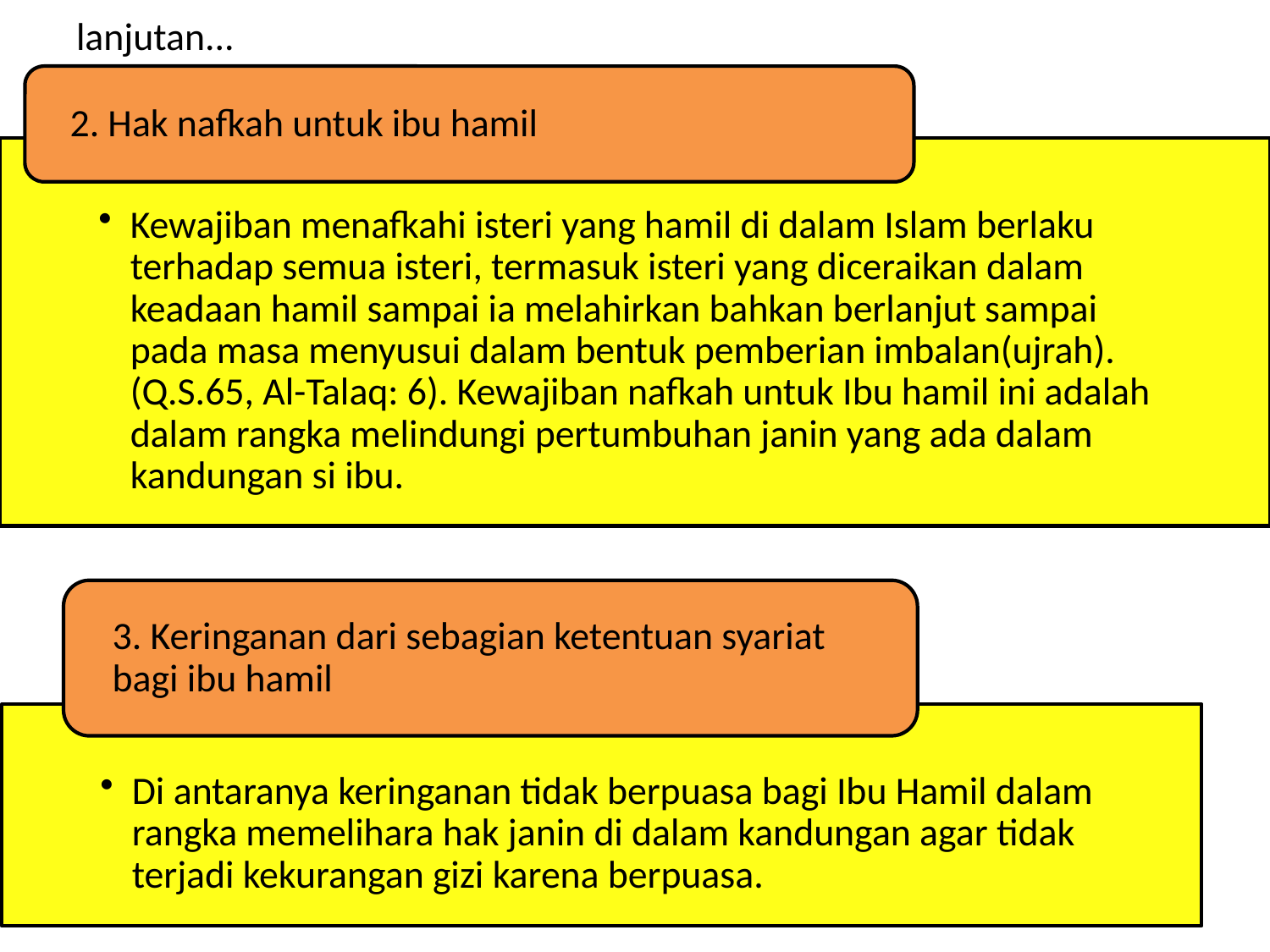

# lanjutan...
Kewajiban menafkahi isteri yang hamil di dalam Islam berlaku terhadap semua isteri, termasuk isteri yang diceraikan dalam keadaan hamil sampai ia melahirkan bahkan berlanjut sampai pada masa menyusui dalam bentuk pemberian imbalan(ujrah). (Q.S.65, Al-Talaq: 6). Kewajiban nafkah untuk Ibu hamil ini adalah dalam rangka melindungi pertumbuhan janin yang ada dalam kandungan si ibu.
2. Hak nafkah untuk ibu hamil
Di antaranya keringanan tidak berpuasa bagi Ibu Hamil dalam rangka memelihara hak janin di dalam kandungan agar tidak terjadi kekurangan gizi karena berpuasa.
3. Keringanan dari sebagian ketentuan syariat bagi ibu hamil